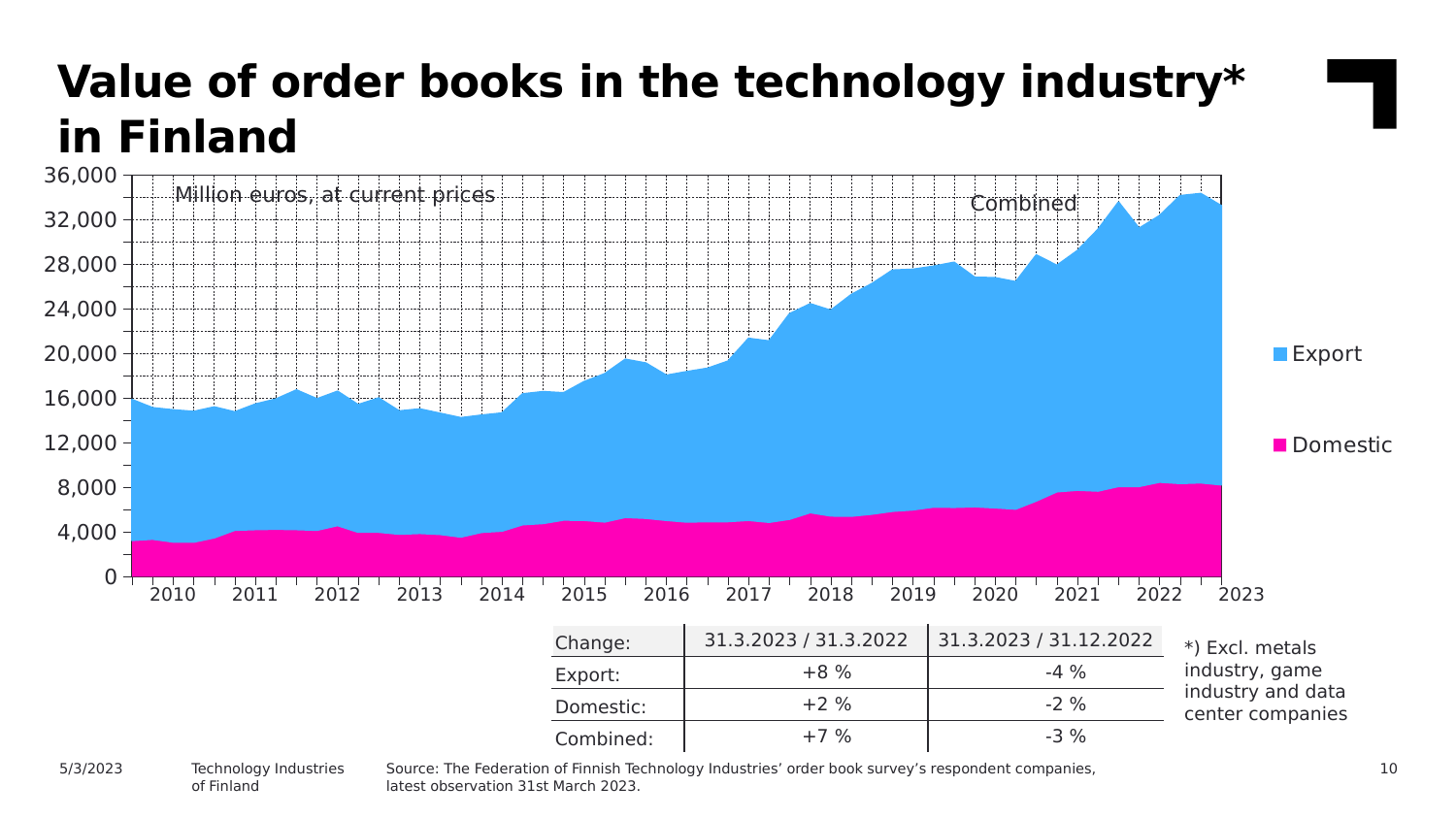

Value of order books in the technology industry* in Finland

### Chart

| Category | Domestic | Export |
|---|---|---|
|  | 3269.5 | 12594.7 |
| 2010,I | 3381.8 | 11756.4 |
|  | 3126.4 | 11815.8 |
|  | 3114.9 | 11685.7 |
|  | 3505.5 | 11699.9 |
| 2011,I | 4181.0 | 10580.2 |
|  | 4247.0 | 11216.9 |
|  | 4277.7 | 11636.6 |
|  | 4246.2 | 12483.4 |
| 2012,I | 4181.0 | 11753.4 |
|  | 4605.3 | 12004.7 |
|  | 4004.5 | 11404.8 |
|  | 4007.5 | 12002.7 |
| 2013,I | 3826.8 | 11019.8 |
|  | 3899.1 | 11132.3 |
|  | 3807.3 | 10824.3 |
|  | 3573.6 | 10666.1 |
| 2014,I | 3992.7 | 10474.6 |
|  | 4105.8 | 10553.4 |
|  | 4674.3 | 11699.3 |
|  | 4790.8 | 11789.0 |
| 2015,I | 5095.0 | 11378.8 |
|  | 5072.1 | 12412.2 |
|  | 4927.0 | 13258.3 |
|  | 5331.0 | 14154.1 |
| 2016,I | 5256.0 | 13887.3 |
|  | 5071.6 | 12975.8 |
|  | 4916.2 | 13458.9 |
|  | 4958.1 | 13717.2 |
| 2017,I | 4956.1 | 14353.6 |
|  | 5071.5 | 16282.9 |
|  | 4894.8 | 16224.3 |
|  | 5172.6 | 18396.1 |
| 2018,I | 5757.6 | 18701.6 |
|  | 5461.3 | 18409.1 |
|  | 5440.2 | 19843.0 |
|  | 5624.7 | 20637.3 |
| 2019,I | 5885.3 | 21589.7 |
|  | 6006.6 | 21545.0 |
|  | 6264.6 | 21556.0 |
|  | 6235.1 | 21941.3 |
| 2020,I | 6286.9 | 20543.7 |
|  | 6191.6 | 20597.0 |
|  | 6075.9 | 20360.4 |
|  | 6809.5 | 22021.7 |
| 2021,I | 7627.4 | 20270.0 |
|  | 7774.2 | 21451.7 |
|  | 7698.0 | 23421.9 |
|  | 8106.9 | 25460.6 |
| 2022,I | 8105.6 | 23116.9 |
|  | 8493.7 | 23868.3 |
|  | 8373.0 | 25771.9 |
|  | 8430.3 | 25910.3 |
| 2023,I | 8248.7 | 24995.1 |
Million euros, at current prices
Combined
| 2010 | 2011 | 2012 | 2013 | 2014 | 2015 | 2016 | 2017 | 2018 | 2019 | 2020 | 2021 | 2022 | 2023 |
| --- | --- | --- | --- | --- | --- | --- | --- | --- | --- | --- | --- | --- | --- |
| Change: | 31.3.2023 / 31.3.2022 | 31.3.2023 / 31.12.2022 |
| --- | --- | --- |
| Export: | +8 % | -4 % |
| Domestic: | +2 % | -2 % |
| Combined: | +7 % | -3 % |
*) Excl. metals industry, game industry and data center companies
Source: The Federation of Finnish Technology Industries’ order book survey’s respondent companies, latest observation 31st March 2023.

5/3/2023
Technology Industries
of Finland
10